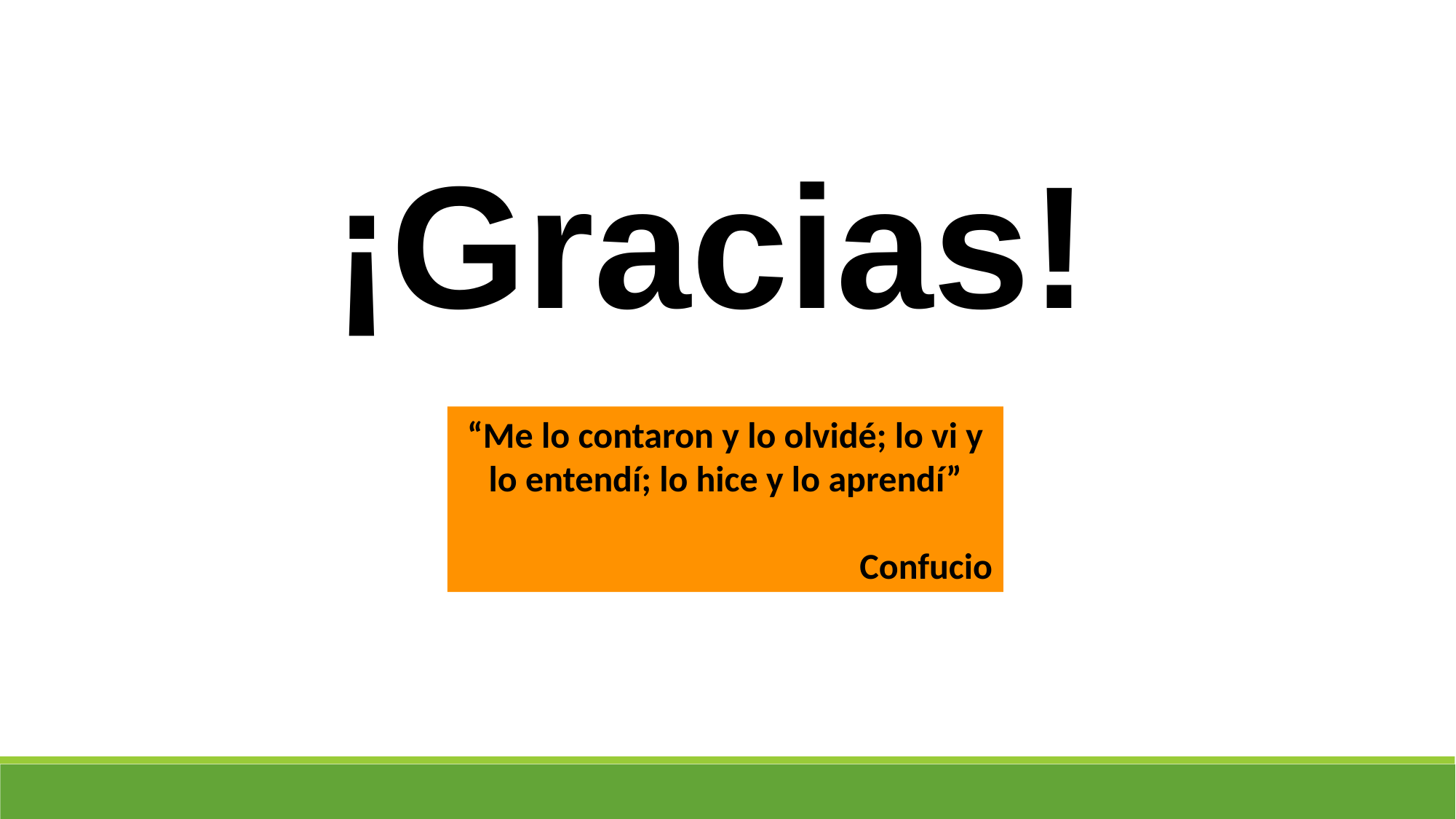

¡Gracias!
“Me lo contaron y lo olvidé; lo vi y lo entendí; lo hice y lo aprendí”

Confucio